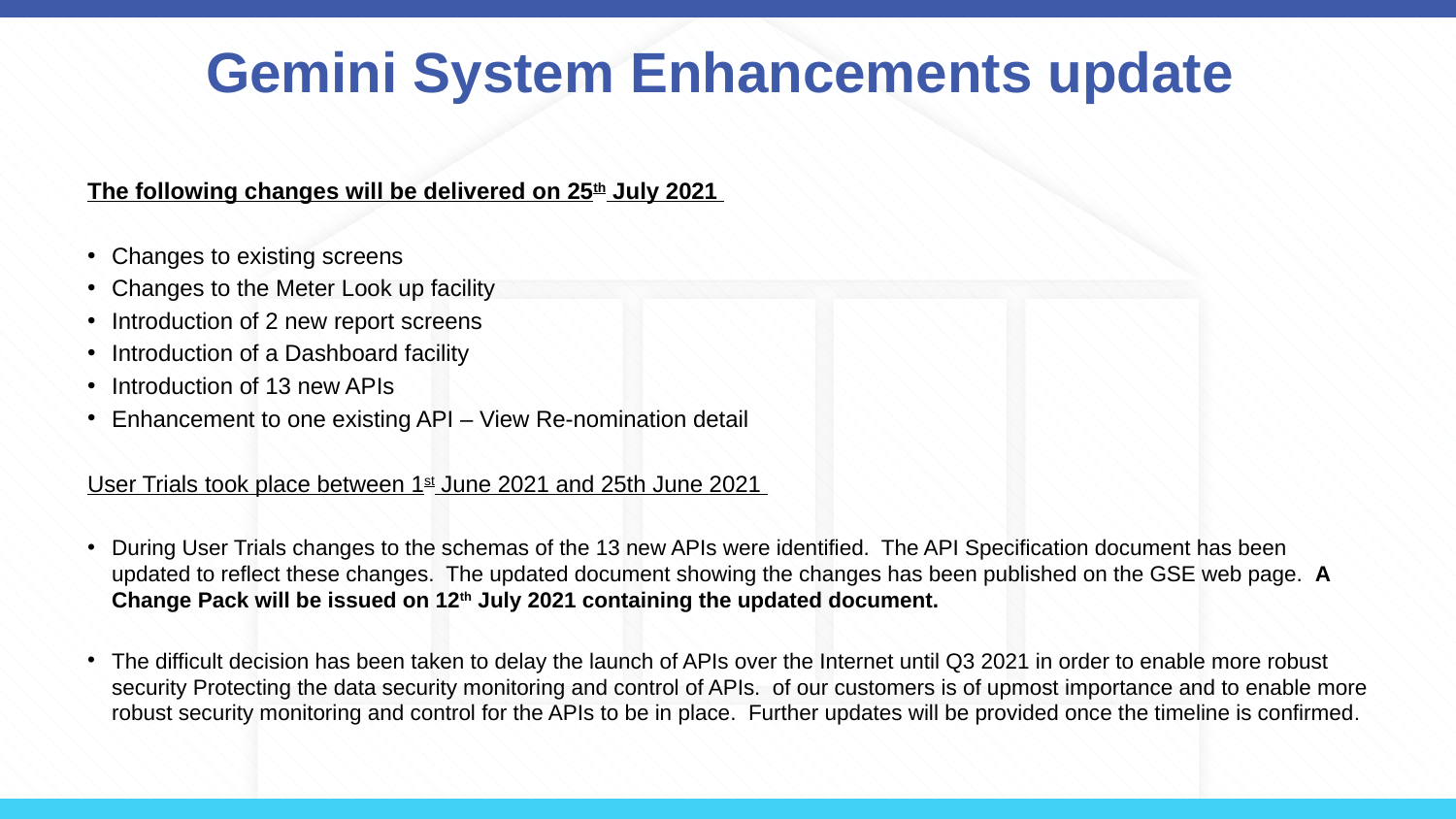

# Gemini System Enhancements update
The following changes will be delivered on 25th July 2021

Changes to existing screens
Changes to the Meter Look up facility
Introduction of 2 new report screens
Introduction of a Dashboard facility
Introduction of 13 new APIs
Enhancement to one existing API – View Re-nomination detail

User Trials took place between 1st June 2021 and 25th June 2021

During User Trials changes to the schemas of the 13 new APIs were identified.  The API Specification document has been updated to reflect these changes.  The updated document showing the changes has been published on the GSE web page.  A  Change Pack will be issued on 12th July 2021 containing the updated document.

The difficult decision has been taken to delay the launch of APIs over the Internet until Q3 2021 in order to enable more robust security Protecting the data security monitoring and control of APIs.  of our customers is of upmost importance and to enable more robust security monitoring and control for the APIs to be in place.  Further updates will be provided once the timeline is confirmed.